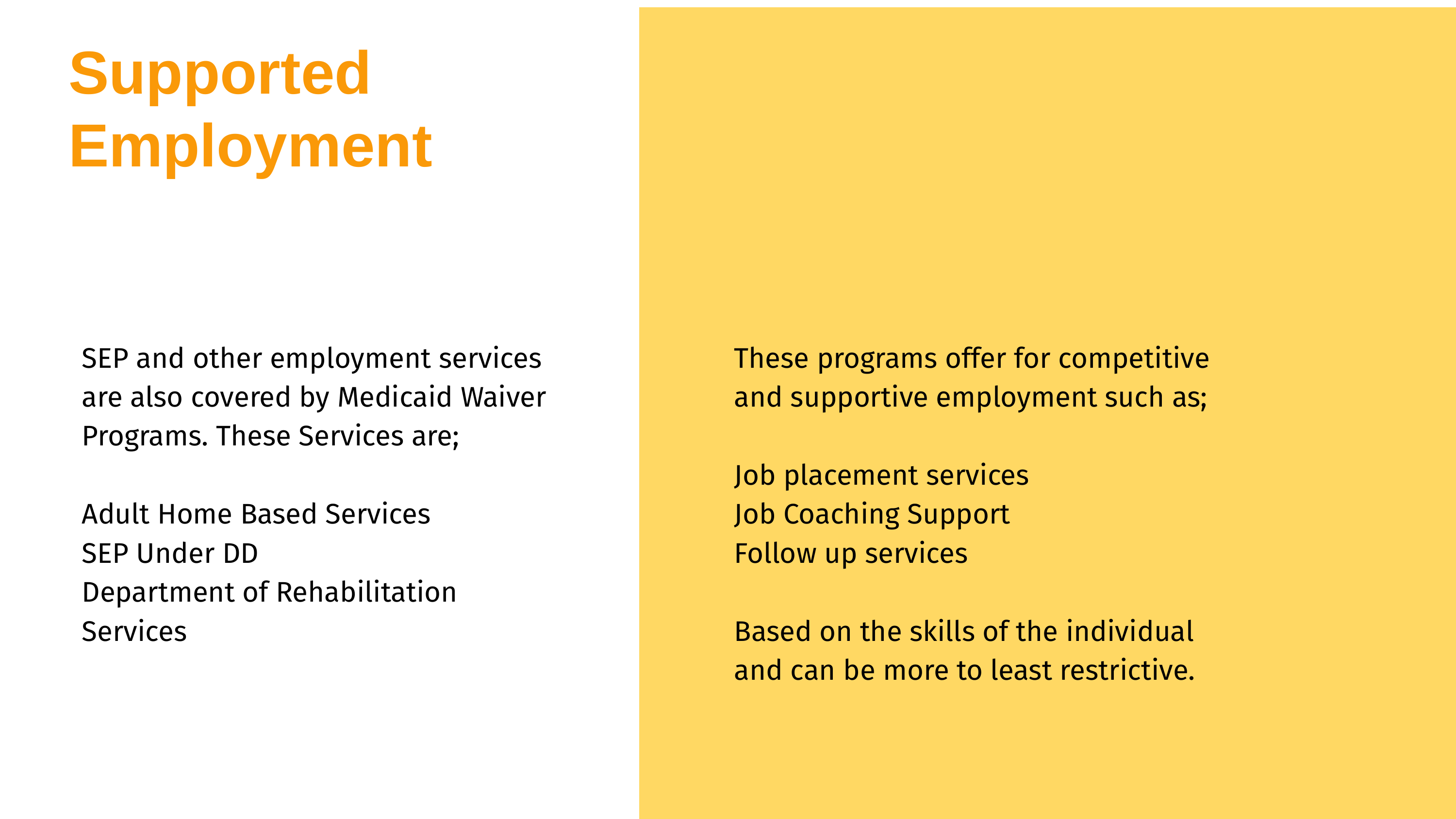

Supported Employment
These programs offer for competitive and supportive employment such as;

Job placement services
Job Coaching Support
Follow up services

Based on the skills of the individual and can be more to least restrictive.

SEP and other employment services are also covered by Medicaid Waiver Programs. These Services are;

Adult Home Based Services
SEP Under DD
Department of Rehabilitation Services